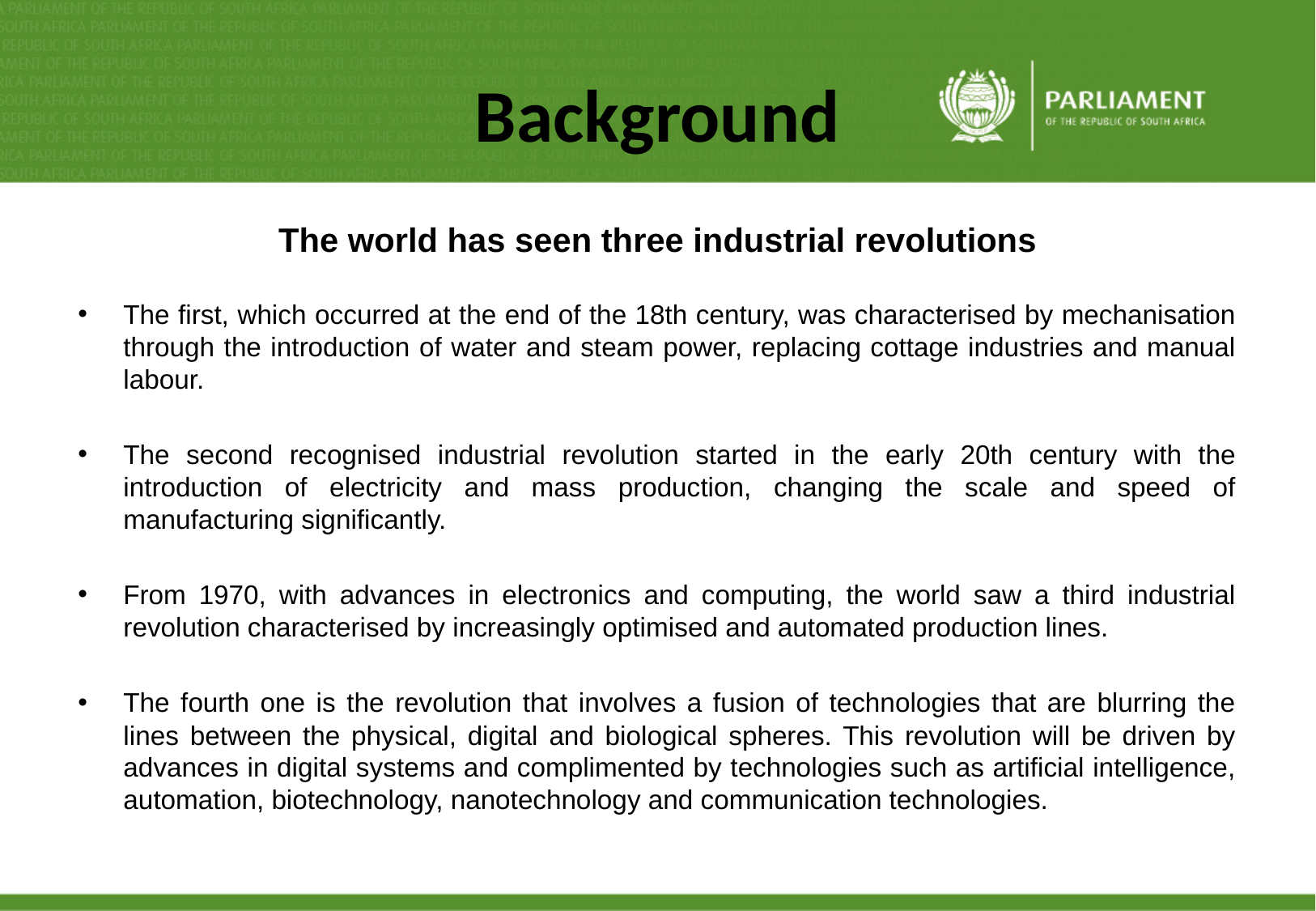

# Background
The world has seen three industrial revolutions

The first, which occurred at the end of the 18th century, was characterised by mechanisation through the introduction of water and steam power, replacing cottage industries and manual labour.

The second recognised industrial revolution started in the early 20th century with the introduction of electricity and mass production, changing the scale and speed of manufacturing significantly.

From 1970, with advances in electronics and computing, the world saw a third industrial revolution characterised by increasingly optimised and automated production lines.

The fourth one is the revolution that involves a fusion of technologies that are blurring the lines between the physical, digital and biological spheres. This revolution will be driven by advances in digital systems and complimented by technologies such as artificial intelligence, automation, biotechnology, nanotechnology and communication technologies.